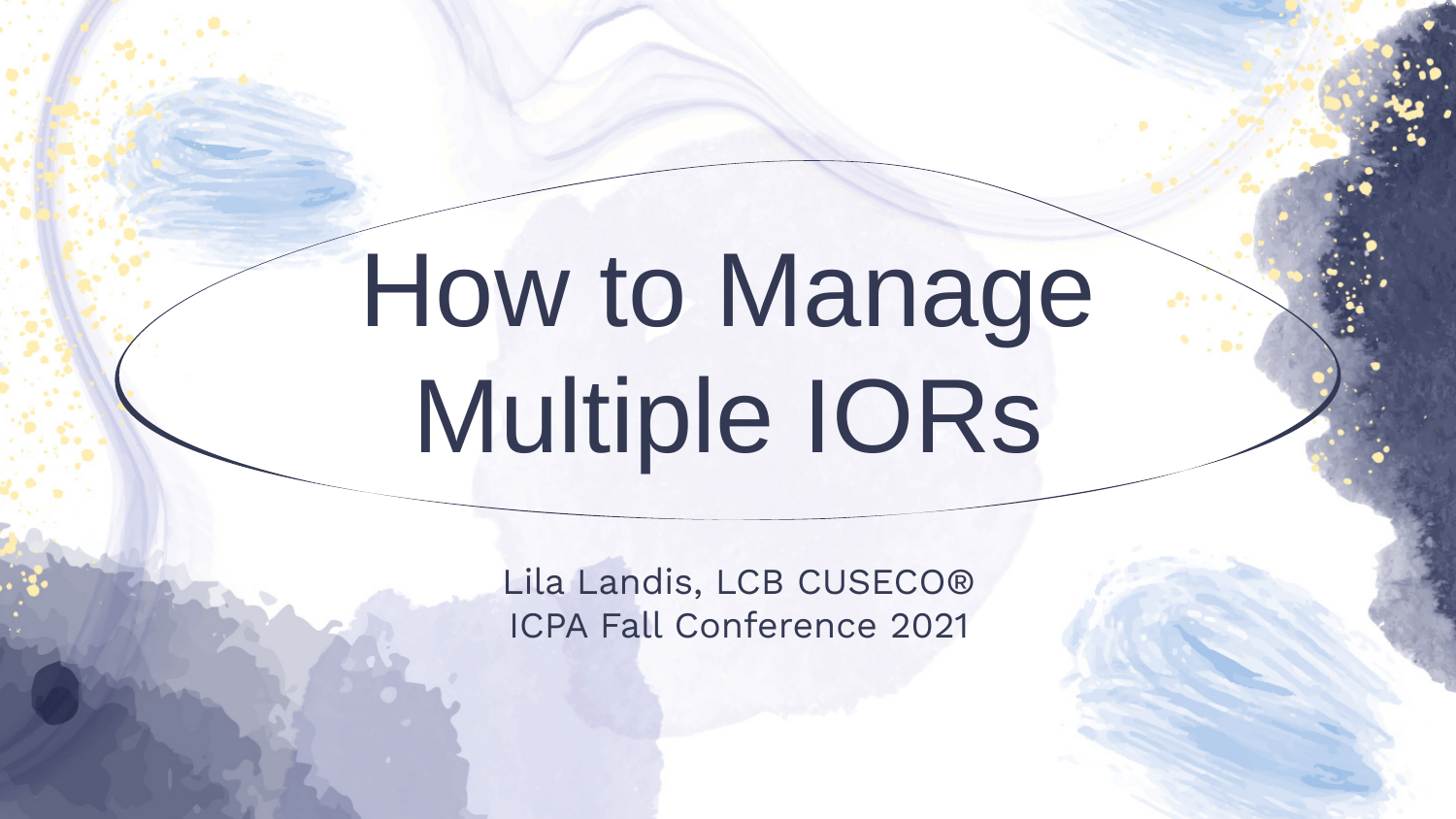

# How to Manage Multiple IORs
Lila Landis, LCB CUSECO®
ICPA Fall Conference 2021